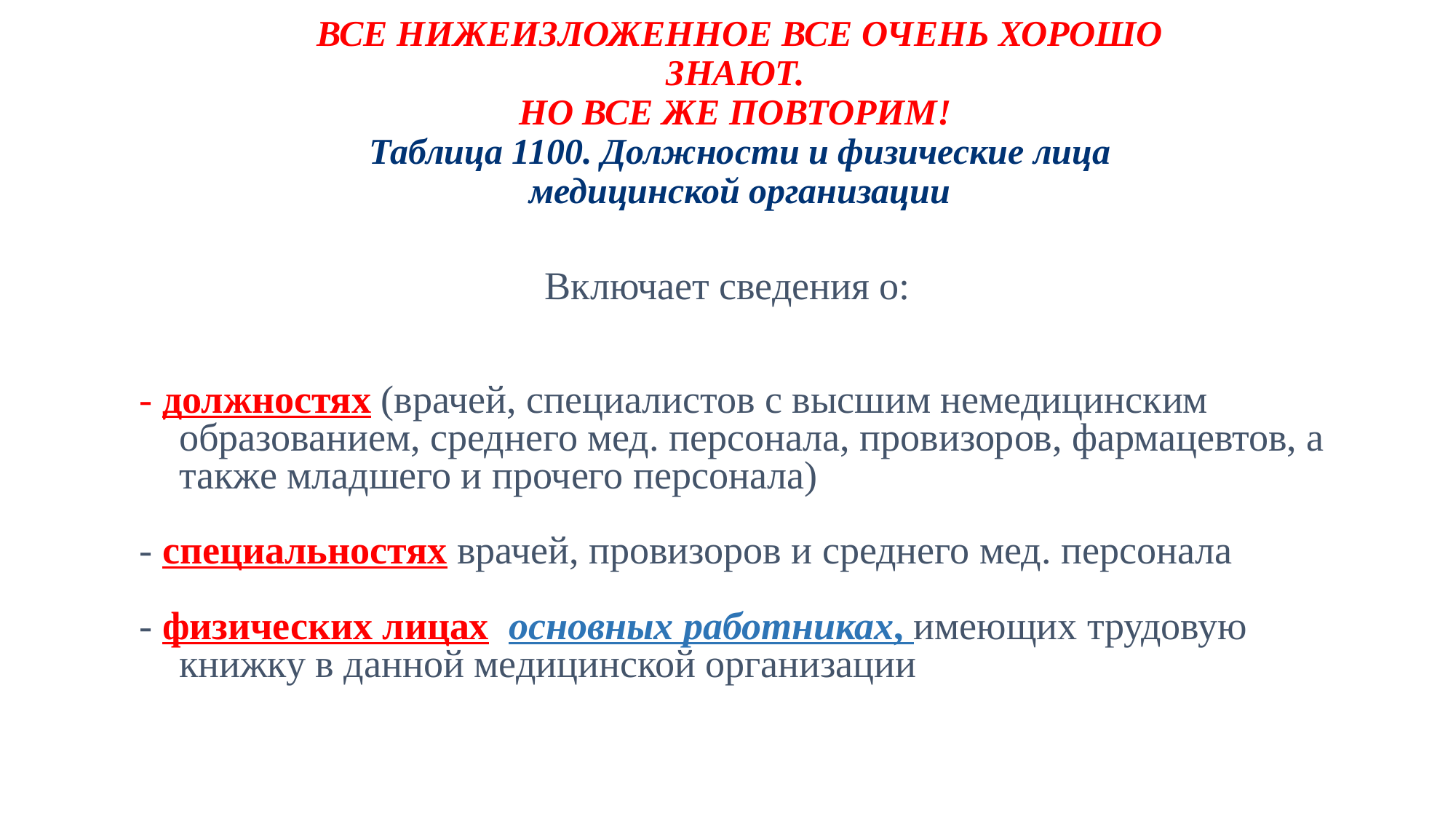

# ВСЕ НИЖЕИЗЛОЖЕННОЕ ВСЕ ОЧЕНЬ ХОРОШО ЗНАЮТ. НО ВСЕ ЖЕ ПОВТОРИМ! Таблица 1100. Должности и физические лица медицинской организации
Включает сведения о:

  - должностях (врачей, специалистов с высшим немедицинским образованием, среднего мед. персонала, провизоров, фармацевтов, а также младшего и прочего персонала)

  - специальностях врачей, провизоров и среднего мед. персонала

  - физических лицах  основных работниках, имеющих трудовую книжку в данной медицинской организации